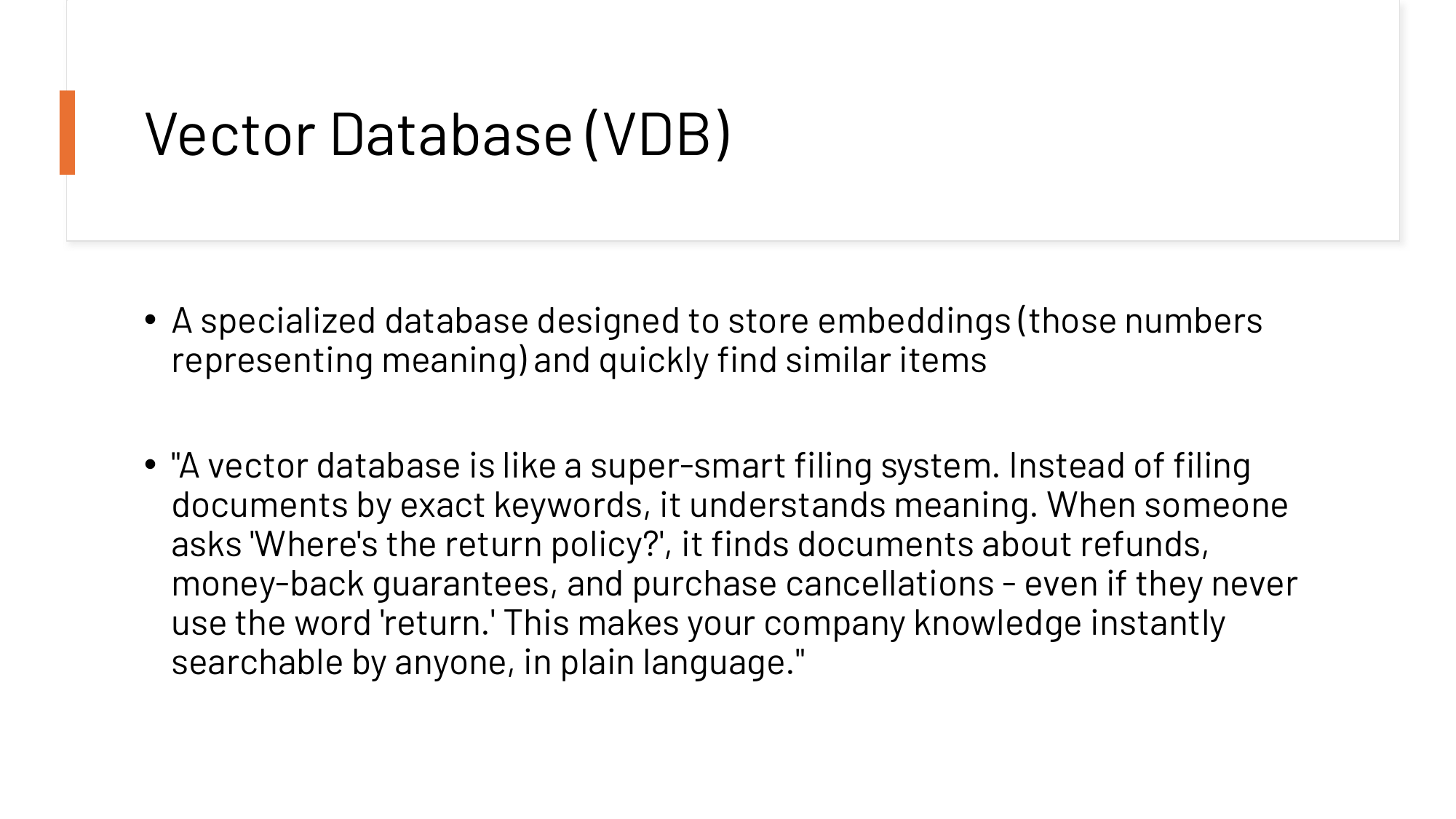

# Vector Database (VDB)

A specialized database designed to store embeddings (those numbers representing meaning) and quickly find similar items

"A vector database is like a super-smart filing system. Instead of filing documents by exact keywords, it understands meaning. When someone asks 'Where's the return policy?', it finds documents about refunds, money-back guarantees, and purchase cancellations - even if they never use the word 'return.' This makes your company knowledge instantly searchable by anyone, in plain language."